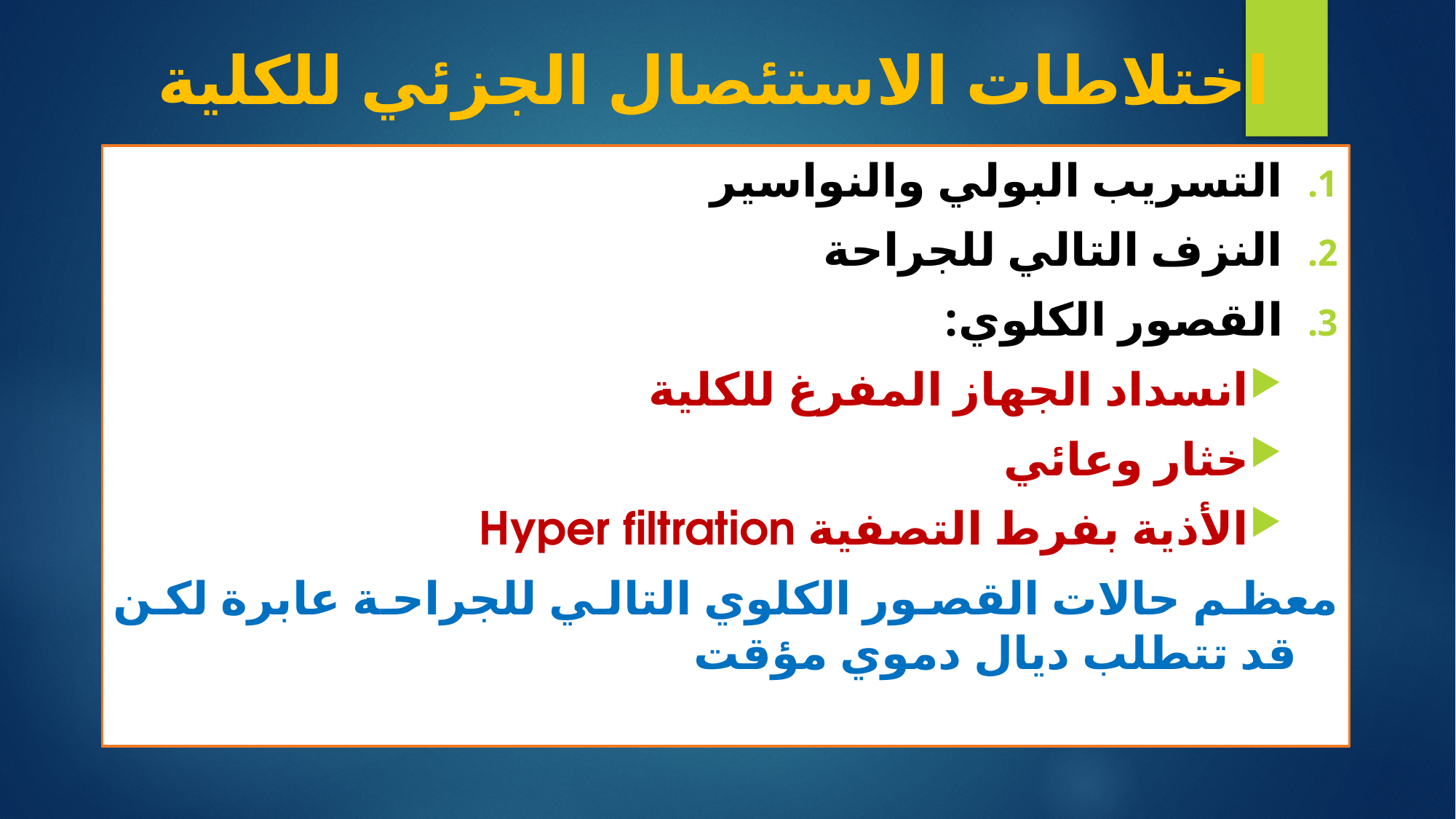

# اختلاطات الاستئصال الجزئي للكلية
التسريب البولي والنواسير
النزف التالي للجراحة
القصور الكلوي:
انسداد الجهاز المفرغ للكلية
خثار وعائي
الأذية بفرط التصفية Hyper filtration
معظم حالات القصور الكلوي التالي للجراحة عابرة لكن قد تتطلب ديال دموي مؤقت